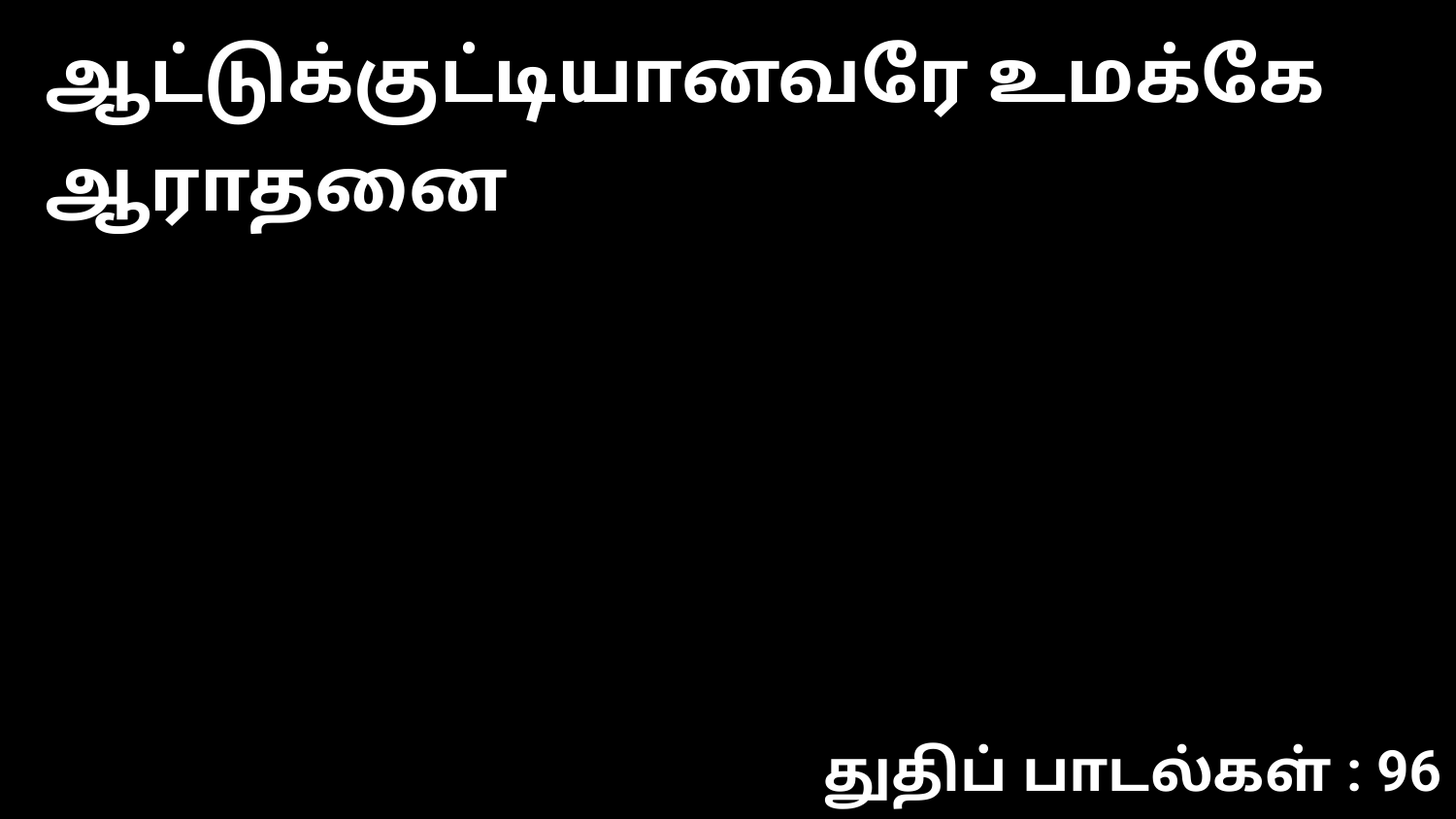

ஆட்டுக்குட்டியானவரே உமக்கே ஆராதனை
துதிப் பாடல்கள் : 96